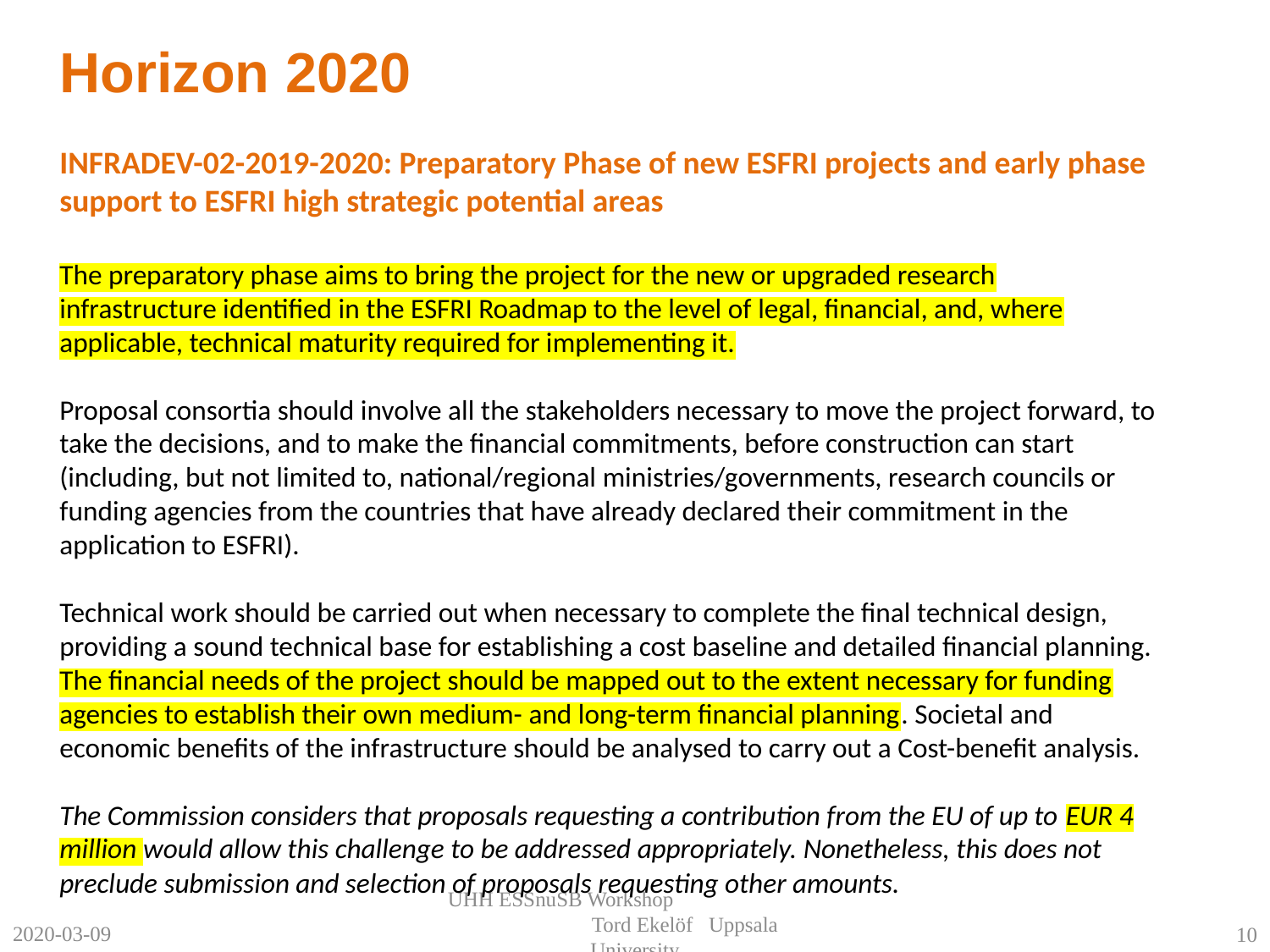

Horizon 2020

INFRADEV-02-2019-2020: Preparatory Phase of new ESFRI projects and early phase support to ESFRI high strategic potential areas

The preparatory phase aims to bring the project for the new or upgraded research infrastructure identified in the ESFRI Roadmap to the level of legal, financial, and, where applicable, technical maturity required for implementing it.

Proposal consortia should involve all the stakeholders necessary to move the project forward, to take the decisions, and to make the financial commitments, before construction can start (including, but not limited to, national/regional ministries/governments, research councils or funding agencies from the countries that have already declared their commitment in the application to ESFRI).

Technical work should be carried out when necessary to complete the final technical design, providing a sound technical base for establishing a cost baseline and detailed financial planning. The financial needs of the project should be mapped out to the extent necessary for funding agencies to establish their own medium- and long-term financial planning. Societal and economic benefits of the infrastructure should be analysed to carry out a Cost-benefit analysis.

The Commission considers that proposals requesting a contribution from the EU of up to EUR 4 million would allow this challenge to be addressed appropriately. Nonetheless, this does not preclude submission and selection of proposals requesting other amounts.
UHH ESSnuSB Workshop                                                Tord Ekelöf   Uppsala University
2020-03-09
10